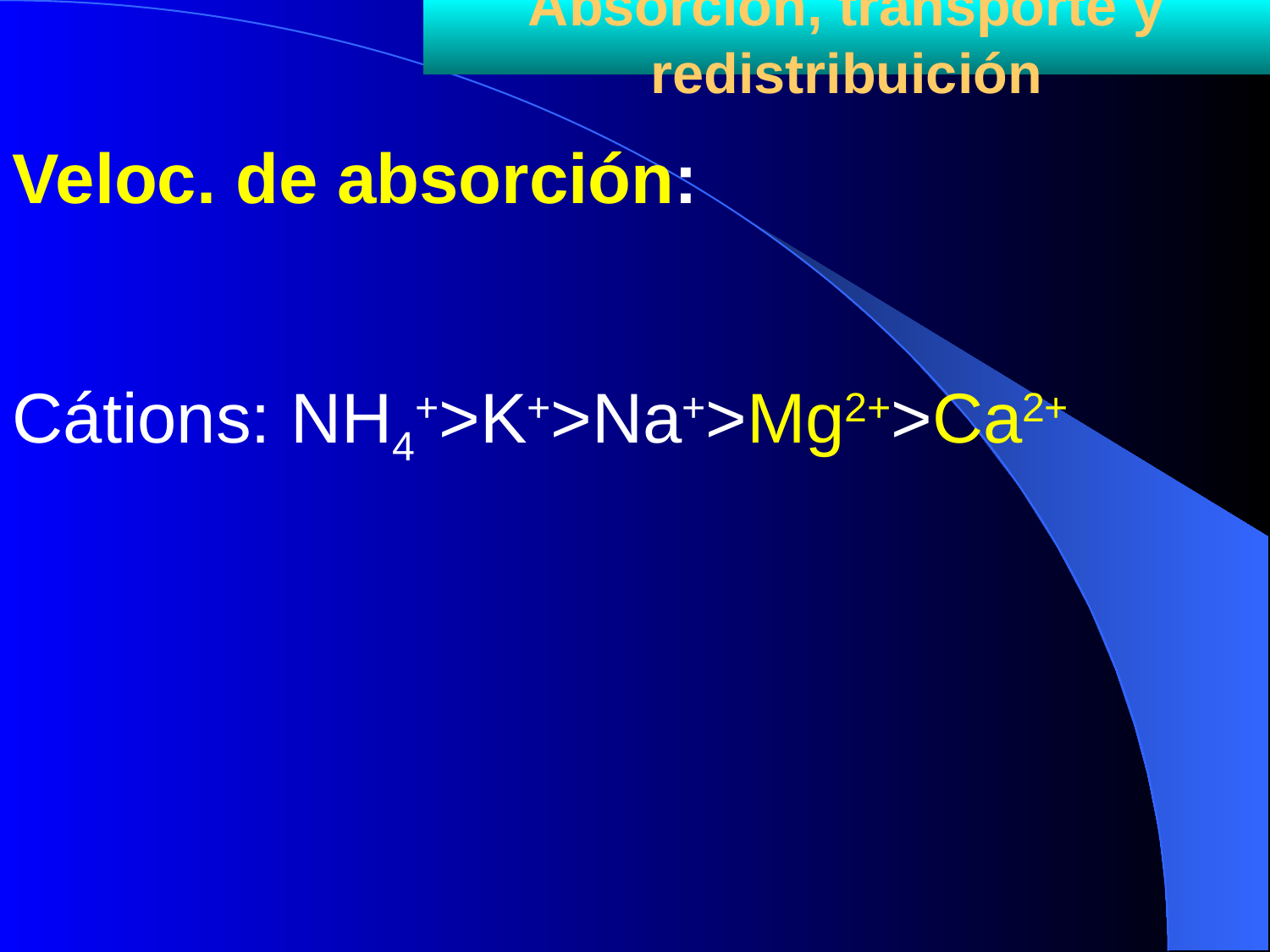

Absorción, transporte y redistribuición

Veloc. de absorción:

Cátions: NH4+>K+>Na+>Mg2+>Ca2+